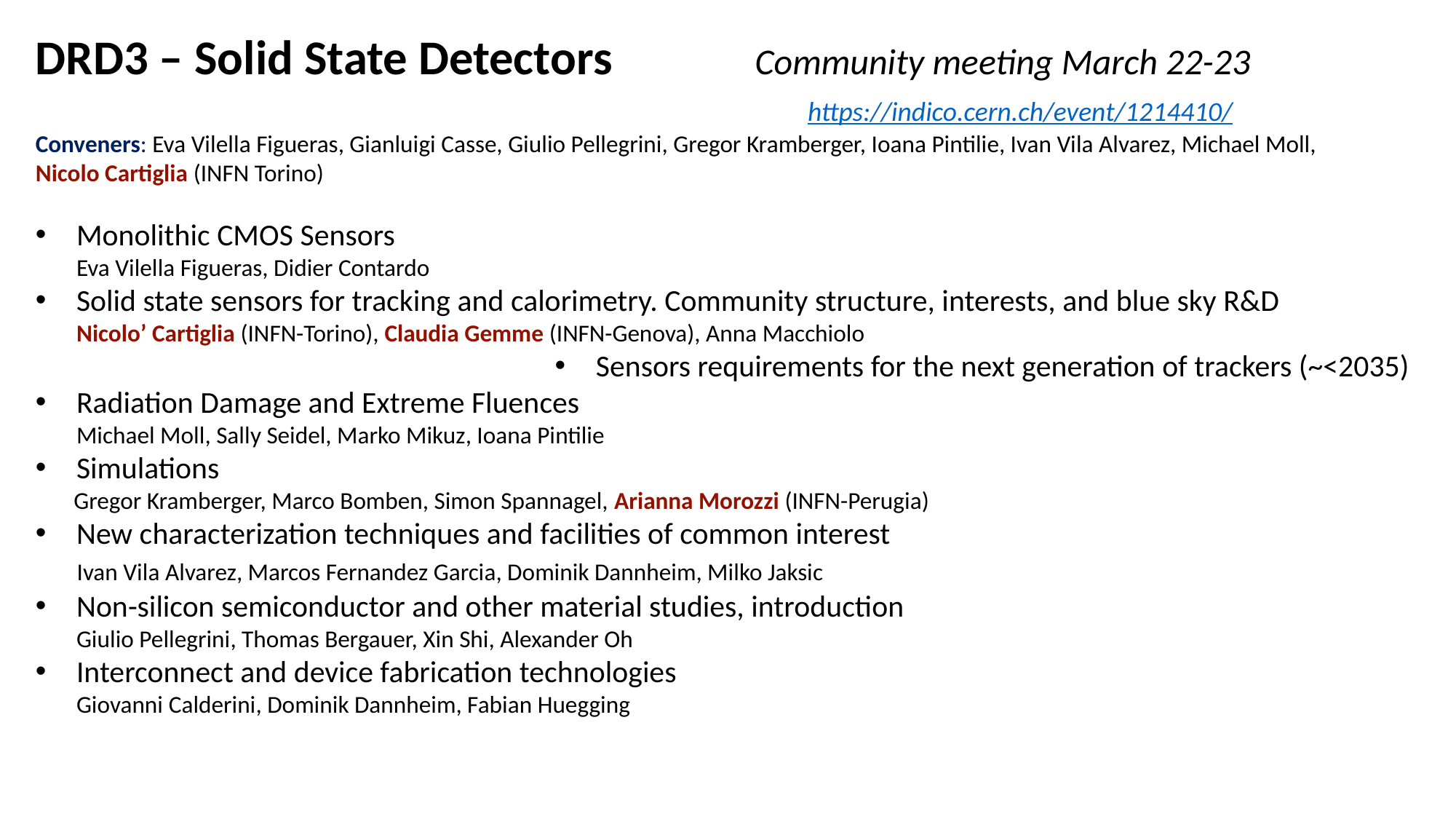

DRD3 – Solid State Detectors             Community meeting March 22-23
							 https://indico.cern.ch/event/1214410/
Conveners: Eva Vilella Figueras, Gianluigi Casse, Giulio Pellegrini, Gregor Kramberger, Ioana Pintilie, Ivan Vila Alvarez, Michael Moll,
Nicolo Cartiglia (INFN Torino)

Monolithic CMOS Sensors
Eva Vilella Figueras, Didier Contardo
Solid state sensors for tracking and calorimetry. Community structure, interests, and blue sky R&D
Nicolo’ Cartiglia (INFN-Torino), Claudia Gemme (INFN-Genova), Anna Macchiolo
Sensors requirements for the next generation of trackers (~<2035)
Radiation Damage and Extreme Fluences
Michael Moll, Sally Seidel, Marko Mikuz, Ioana Pintilie
Simulations
       Gregor Kramberger, Marco Bomben, Simon Spannagel, Arianna Morozzi (INFN-Perugia)
New characterization techniques and facilities of common interest
      Ivan Vila Alvarez, Marcos Fernandez Garcia, Dominik Dannheim, Milko Jaksic
Non-silicon semiconductor and other material studies, introduction
Giulio Pellegrini, Thomas Bergauer, Xin Shi, Alexander Oh
Interconnect and device fabrication technologies
Giovanni Calderini, Dominik Dannheim, Fabian Huegging